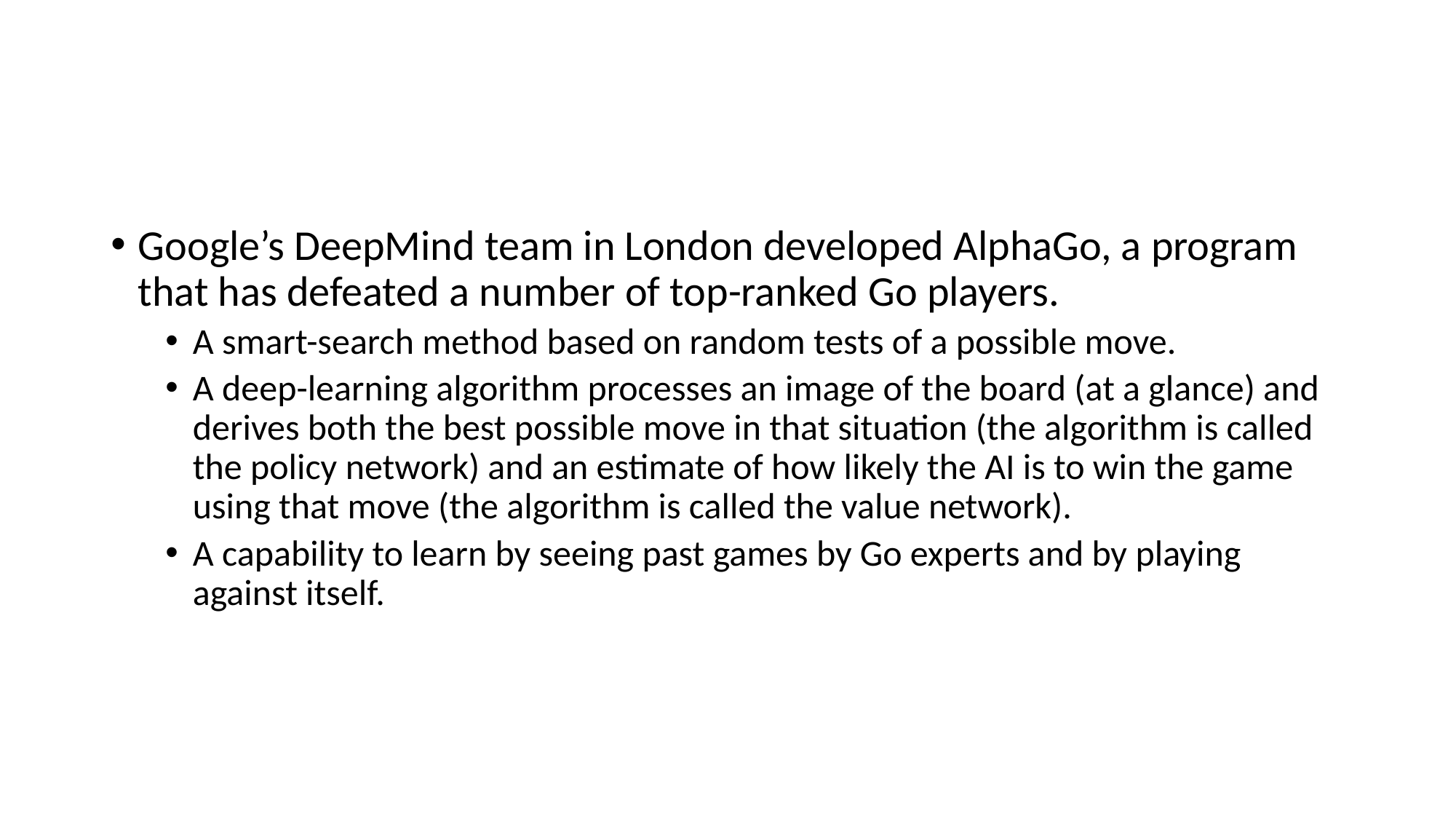

#
Google’s DeepMind team in London developed AlphaGo, a program that has defeated a number of top-ranked Go players.
A smart-search method based on random tests of a possible move.
A deep-learning algorithm processes an image of the board (at a glance) and derives both the best possible move in that situation (the algorithm is called the policy network) and an estimate of how likely the AI is to win the game using that move (the algorithm is called the value network).
A capability to learn by seeing past games by Go experts and by playing against itself.